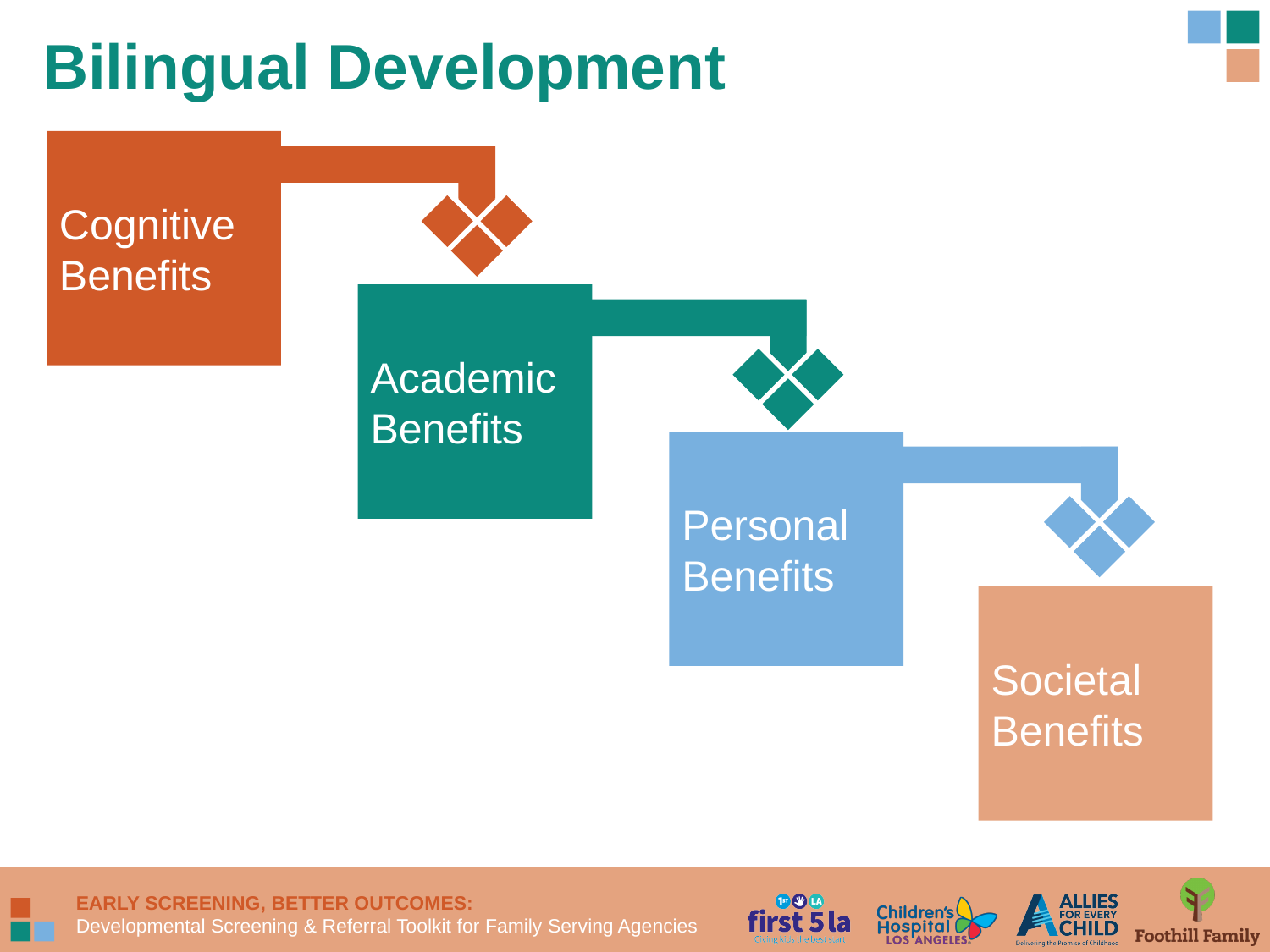

Bilingual Development
Cognitive
Benefits

Academic
Benefits

Personal
Benefits

Societal
Benefits